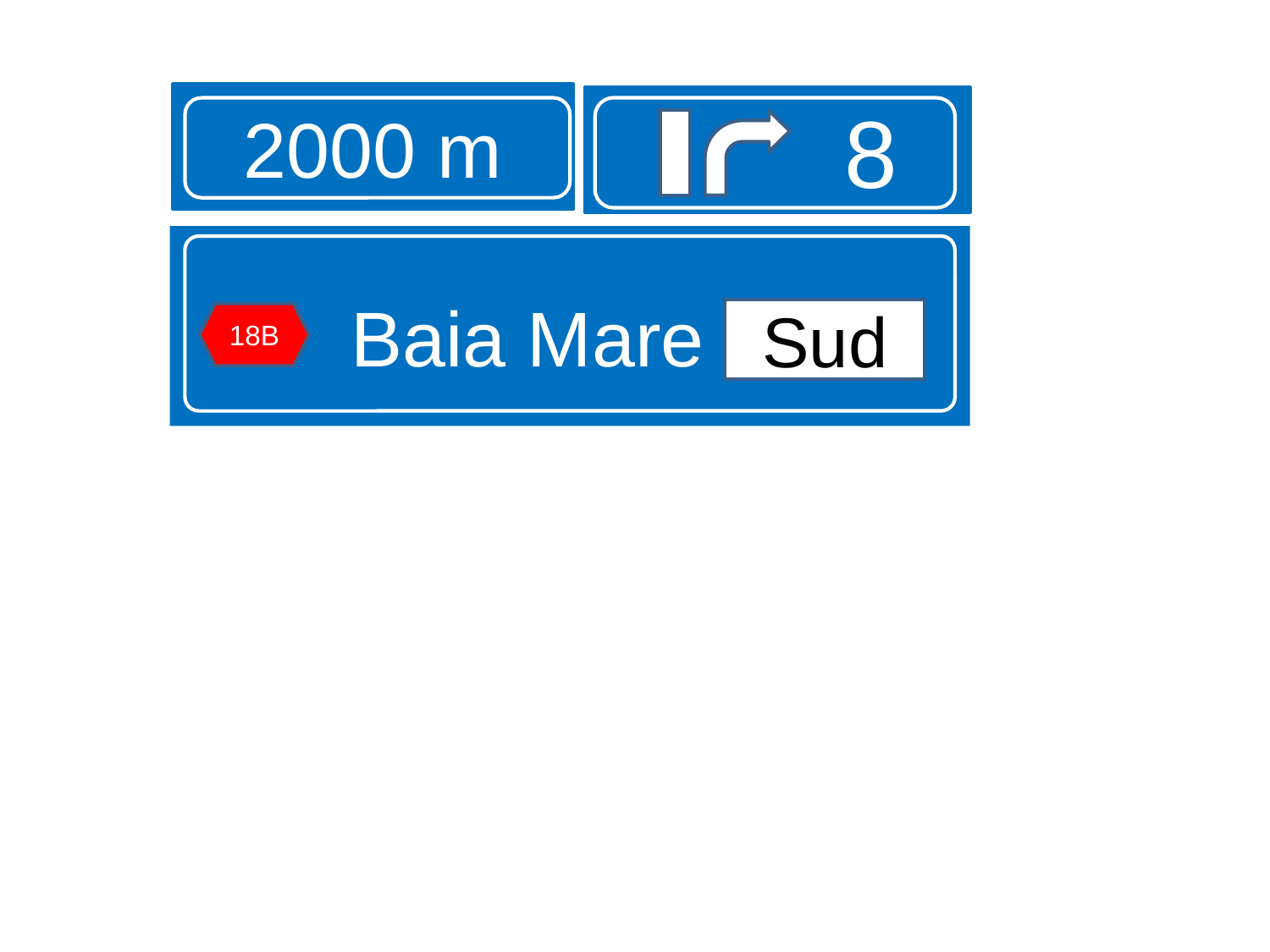

2000 m
8

Baia Mare sud

Sud
18B